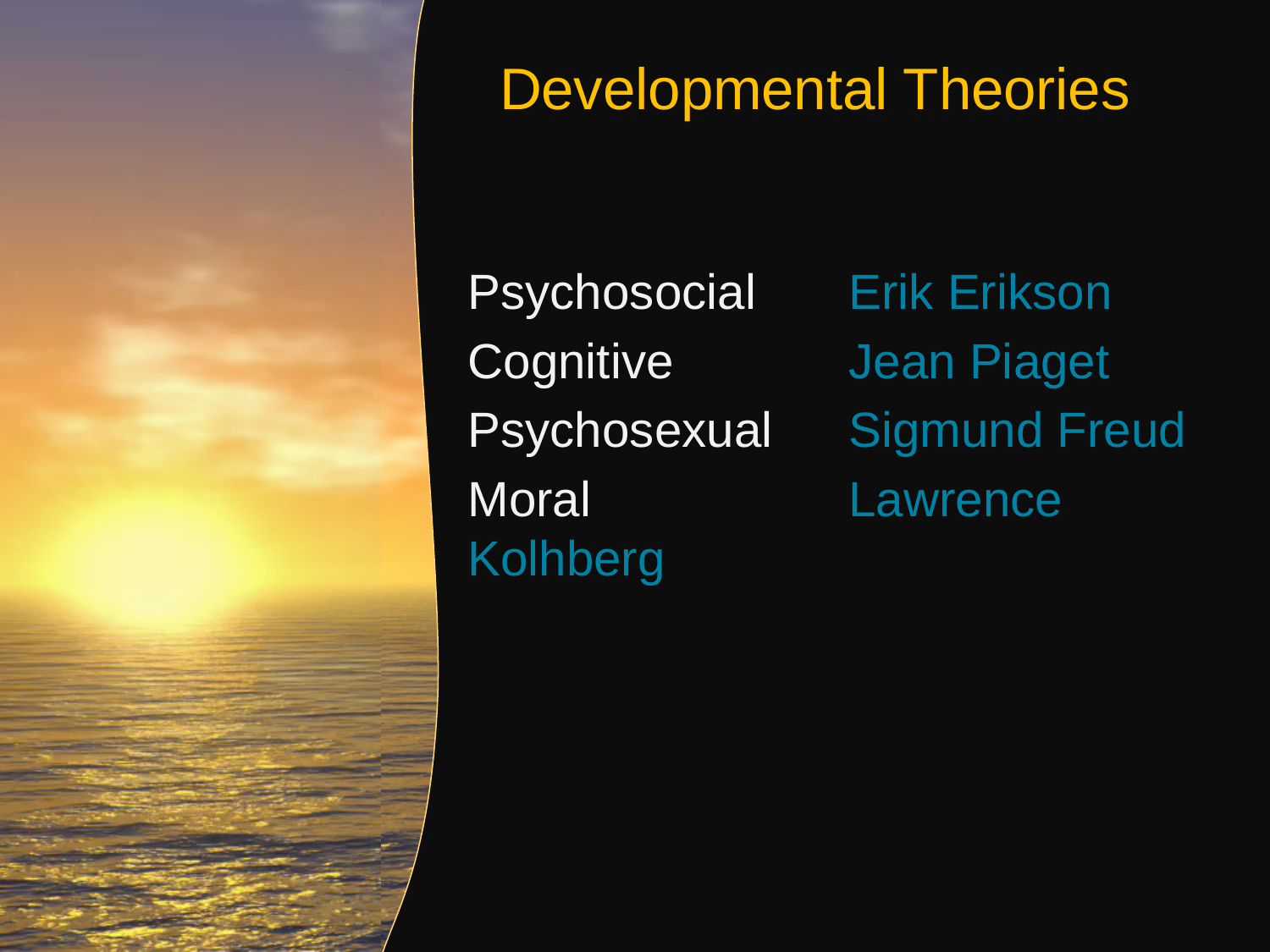

# Developmental Theories
Psychosocial 	Erik Erikson
Cognitive 		Jean Piaget
Psychosexual	Sigmund Freud
Moral			Lawrence Kolhberg